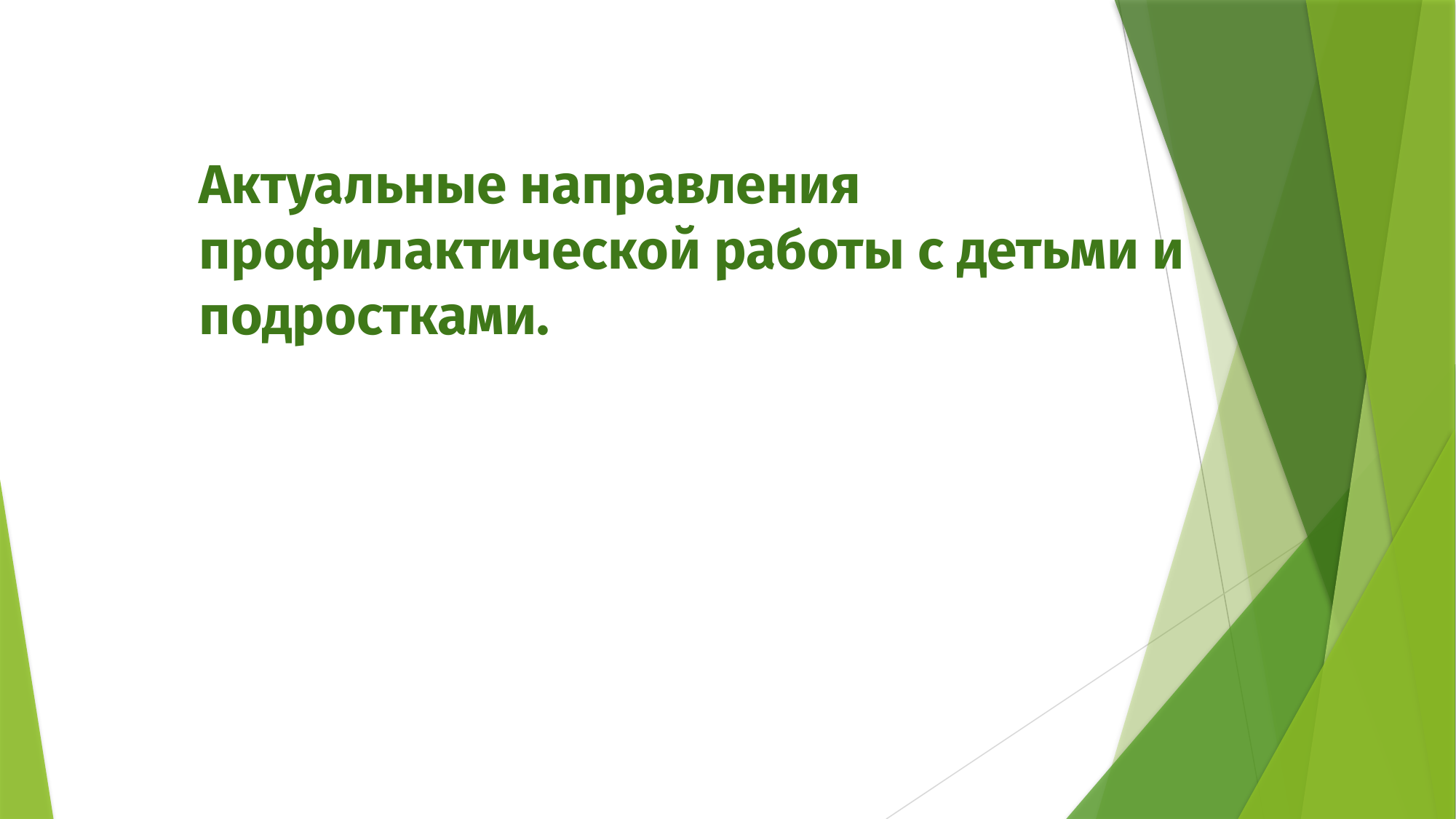

# Актуальные направления профилактической работы с детьми и подростками.